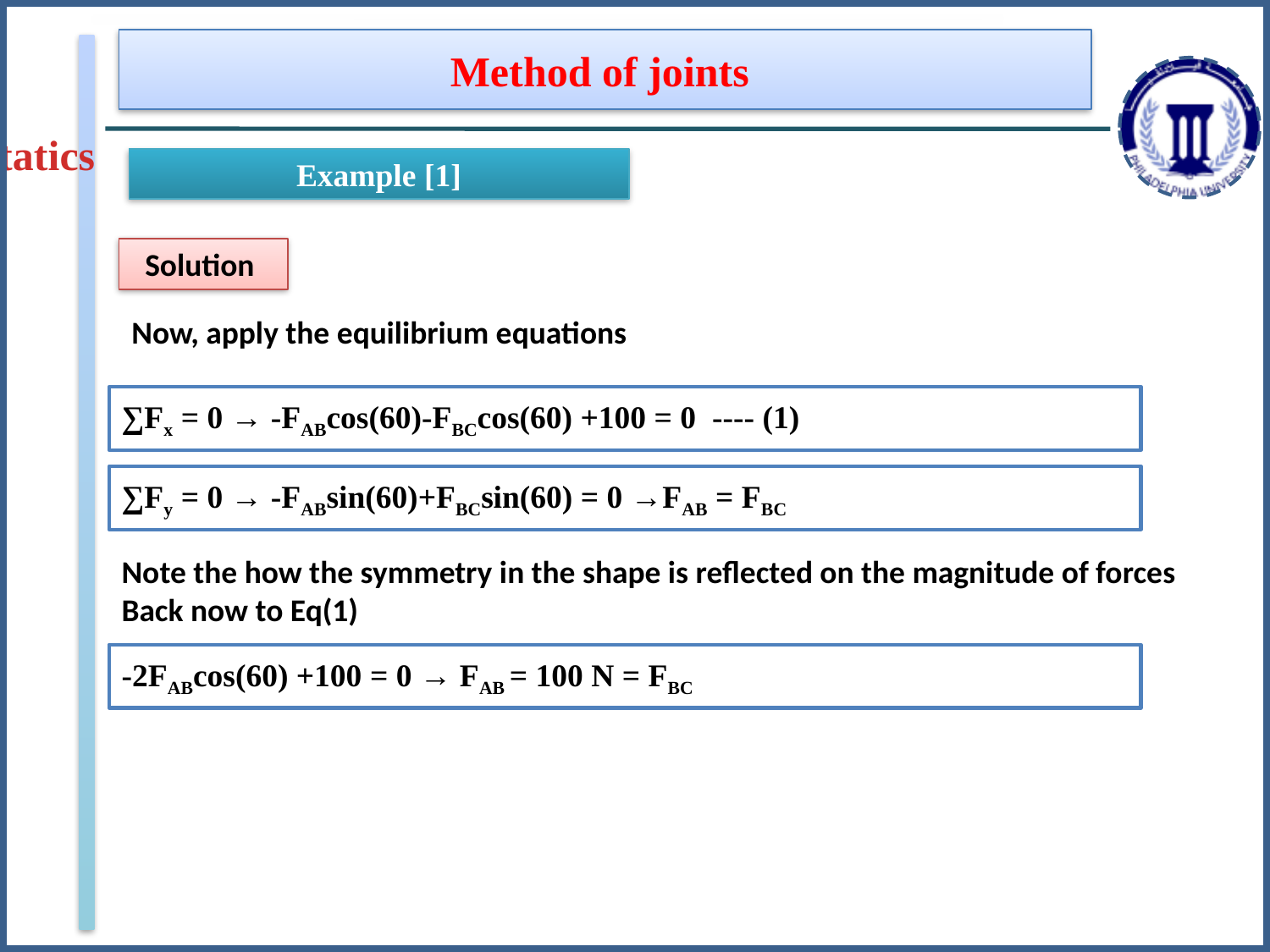

Method of joints

Statics
Example [1]
Solution
Now, apply the equilibrium equations
∑Fx = 0 → -FABcos(60)-FBCcos(60) +100 = 0  ---- (1)
∑Fy = 0 → -FABsin(60)+FBCsin(60) = 0 →FAB = FBC
Note the how the symmetry in the shape is reflected on the magnitude of forces
Back now to Eq(1)
-2FABcos(60) +100 = 0 → FAB = 100 N = FBC